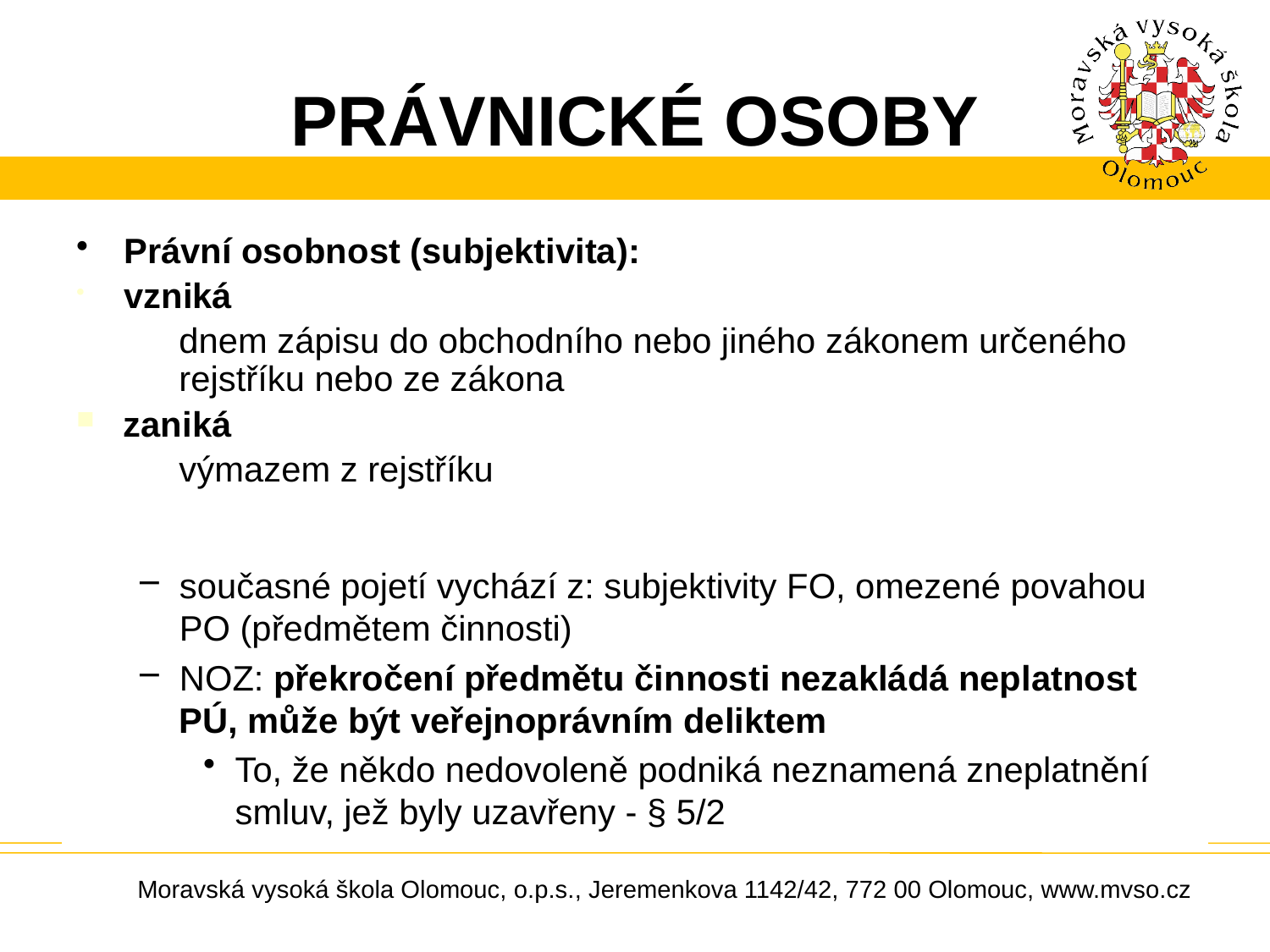

# PRÁVNICKÉ OSOBY
Právní osobnost (subjektivita):
vzniká
dnem zápisu do obchodního nebo jiného zákonem určeného rejstříku nebo ze zákona
zaniká
výmazem z rejstříku

současné pojetí vychází z: subjektivity FO, omezené povahou PO (předmětem činnosti)
NOZ: překročení předmětu činnosti nezakládá neplatnost PÚ, může být veřejnoprávním deliktem
To, že někdo nedovoleně podniká neznamená zneplatnění smluv, jež byly uzavřeny - § 5/2

Moravská vysoká škola Olomouc, o.p.s., Jeremenkova 1142/42, 772 00 Olomouc, www.mvso.cz